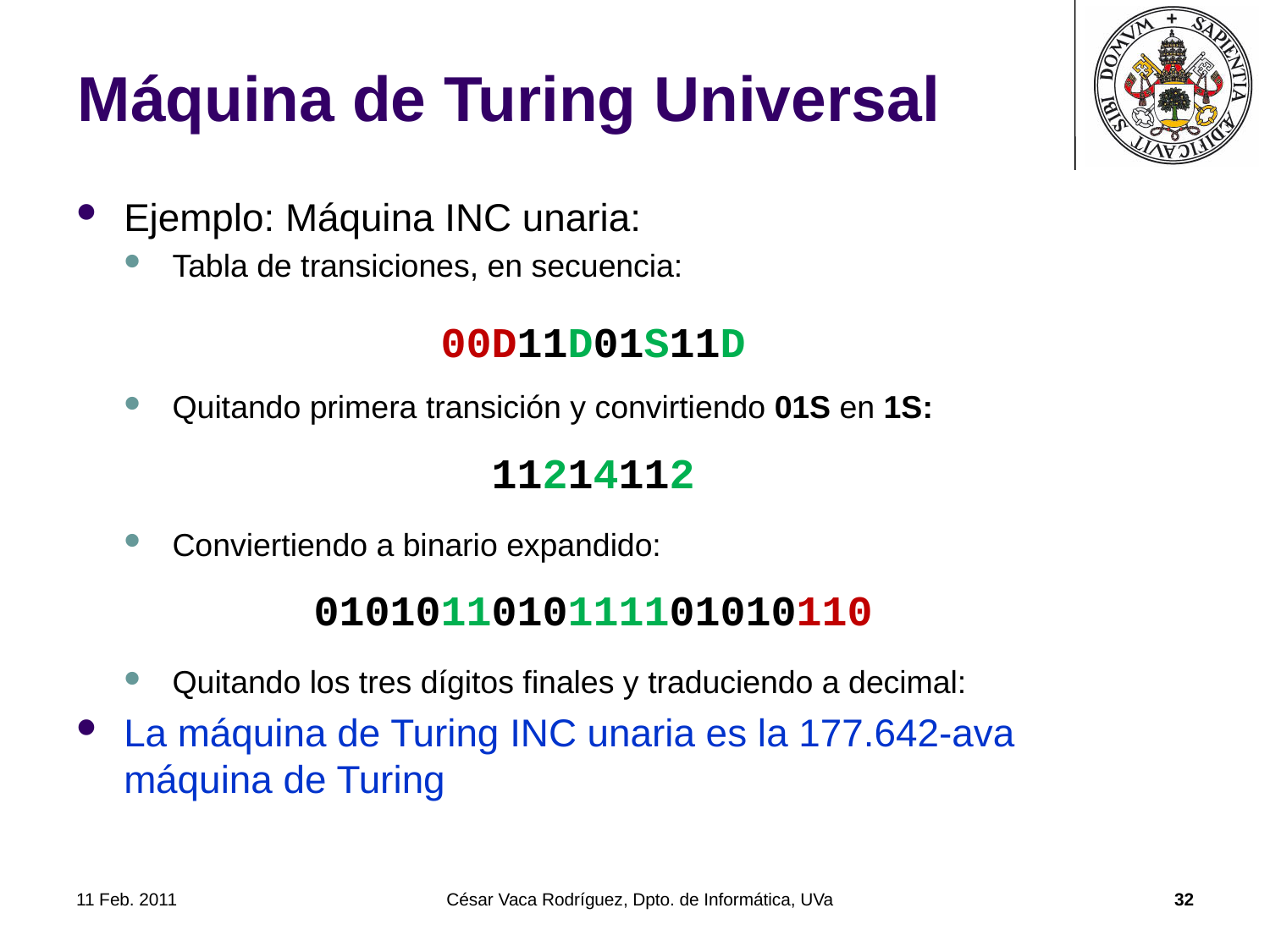

# Máquina de Turing Universal
Ejemplo: Máquina INC unaria:
Tabla de transiciones, en secuencia:
00D11D01S11D
Quitando primera transición y convirtiendo 01S en 1S:
11214112
Conviertiendo a binario expandido:
0101011010111101010110
Quitando los tres dígitos finales y traduciendo a decimal:
La máquina de Turing INC unaria es la 177.642-ava máquina de Turing

11 Feb. 2011
César Vaca Rodríguez, Dpto. de Informática, UVa
32